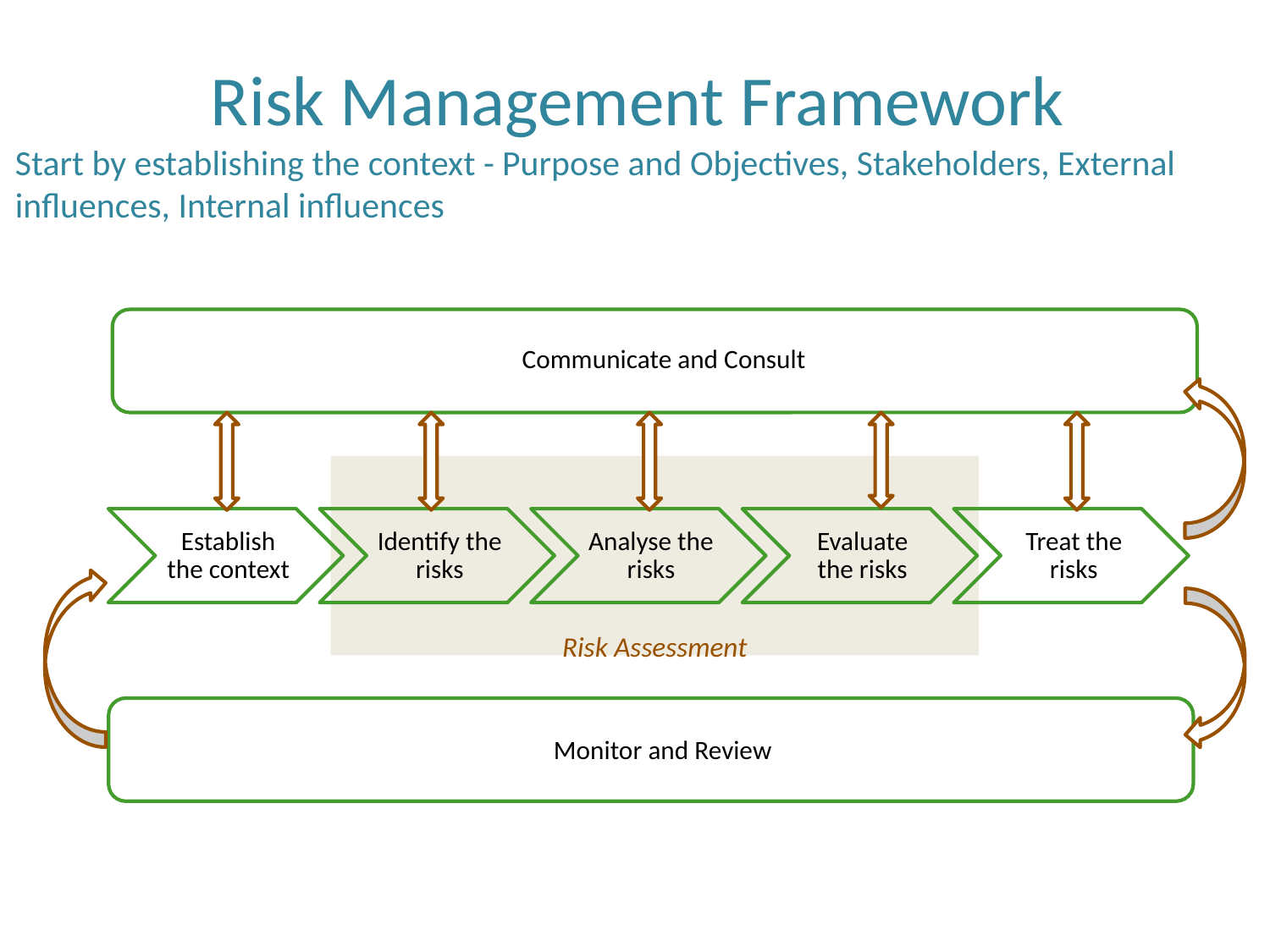

Risk Management Framework
Start by establishing the context - Purpose and Objectives, Stakeholders, External influences, Internal influences

Establish the context
Identify the risks
Analyse the risks
Evaluate the risks
Treat the risks

Communicate and Consult

Risk Assessment

Monitor and Review